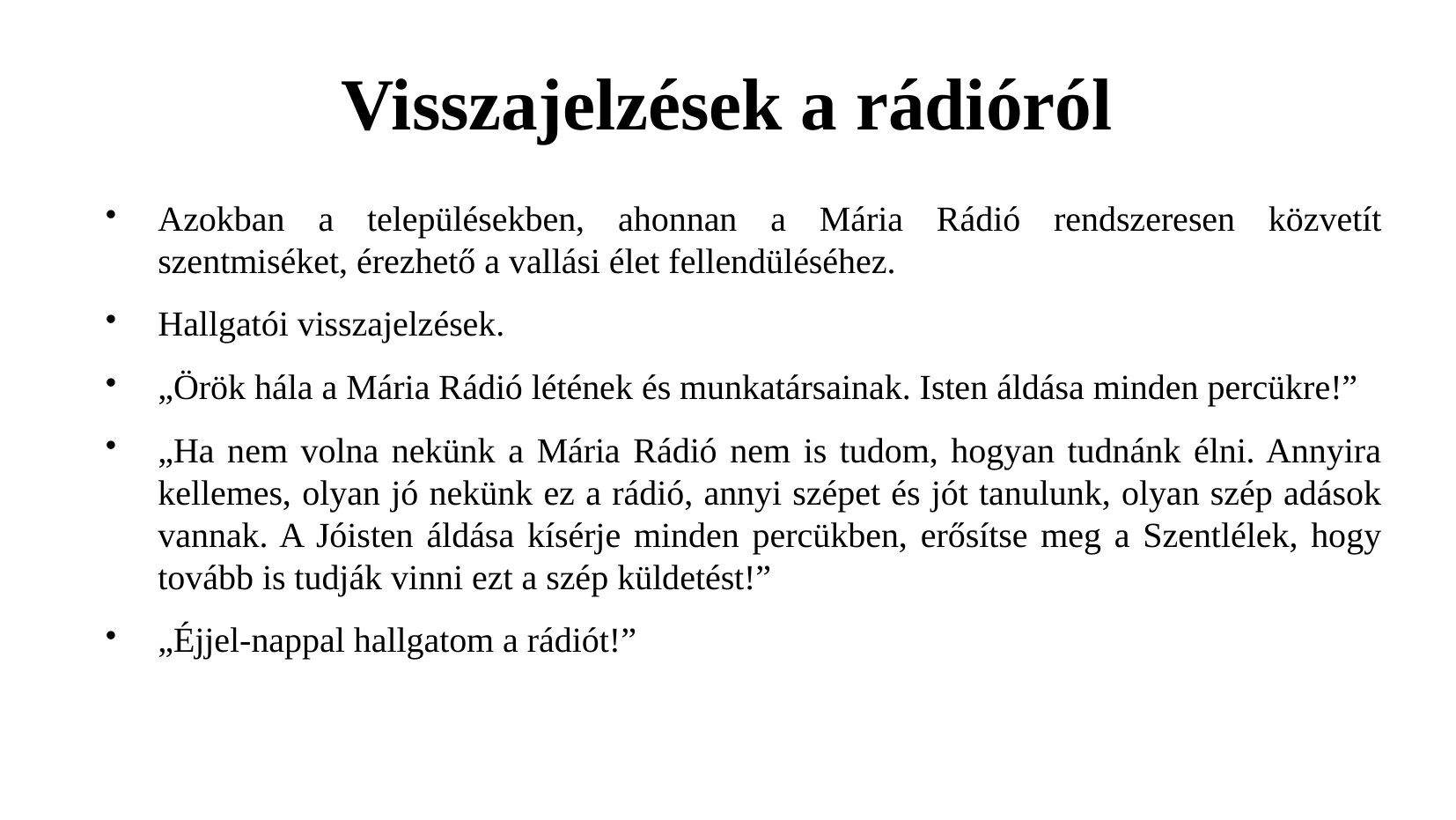

Visszajelzések a rádióról
Azokban a településekben, ahonnan a Mária Rádió rendszeresen közvetít szentmiséket, érezhető a vallási élet fellendüléséhez.
Hallgatói visszajelzések.
„Örök hála a Mária Rádió létének és munkatársainak. Isten áldása minden percükre!”
„Ha nem volna nekünk a Mária Rádió nem is tudom, hogyan tudnánk élni. Annyira kellemes, olyan jó nekünk ez a rádió, annyi szépet és jót tanulunk, olyan szép adások vannak. A Jóisten áldása kísérje minden percükben, erősítse meg a Szentlélek, hogy tovább is tudják vinni ezt a szép küldetést!”
„Éjjel-nappal hallgatom a rádiót!”